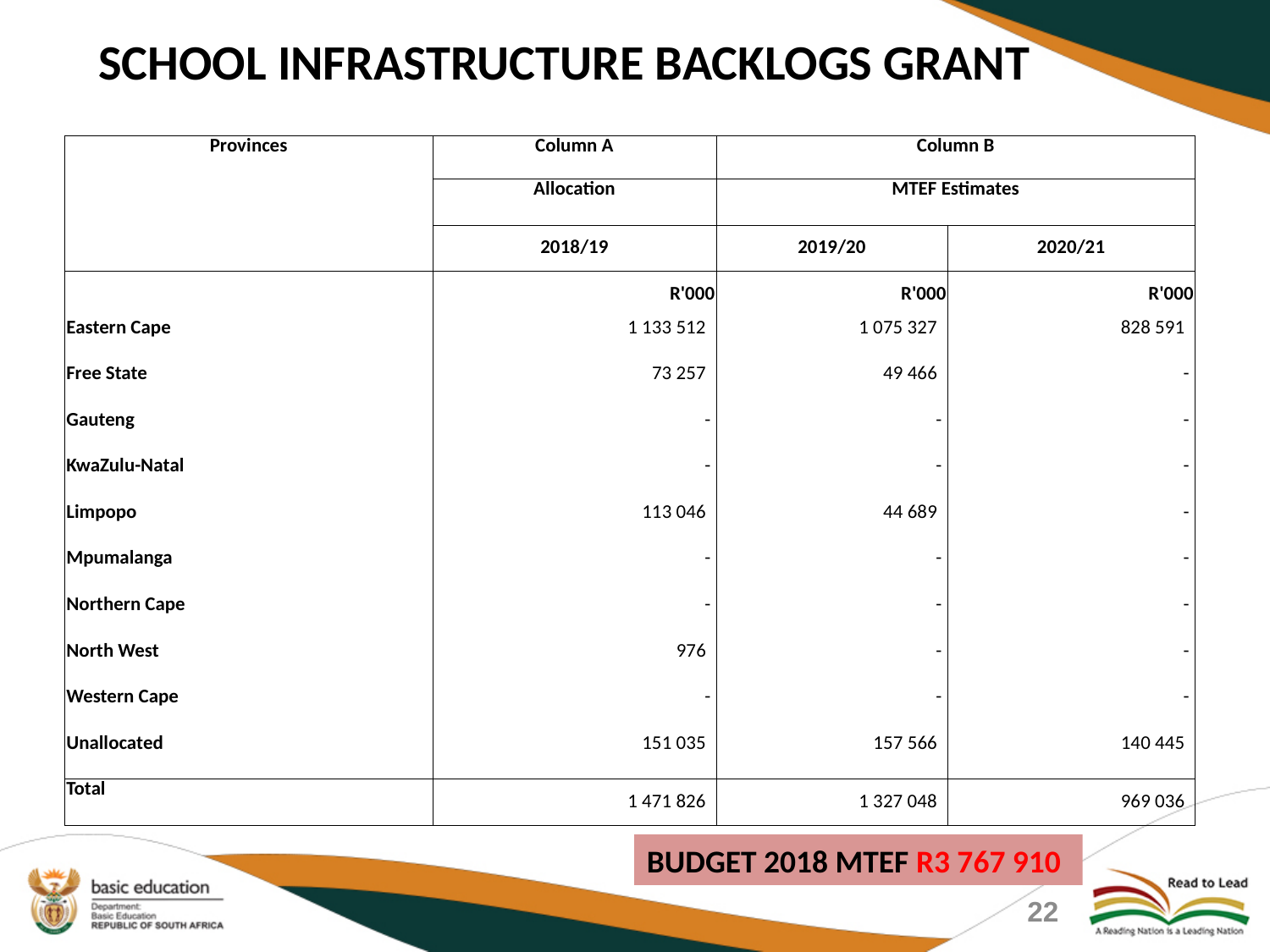

SCHOOL INFRASTRUCTURE BACKLOGS GRANT
| Provinces | Column A | Column B |  |
| --- | --- | --- | --- |
|  | Allocation | MTEF Estimates |  |
|  | 2018/19 | 2019/20 | 2020/21 |
|  | R'000 | R'000 | R'000 |
| Eastern Cape | 1 133 512 | 1 075 327 | 828 591 |
| Free State | 73 257 | 49 466 | - |
| Gauteng | - | - | - |
| KwaZulu-Natal | - | - | - |
| Limpopo | 113 046 | 44 689 | - |
| Mpumalanga | - | - | - |
| Northern Cape | - | - | - |
| North West | 976 | - | - |
| Western Cape | - | - | - |
| Unallocated | 151 035 | 157 566 | 140 445 |
| Total | 1 471 826 | 1 327 048 | 969 036 |
BUDGET 2018 MTEF R3 767 910
22